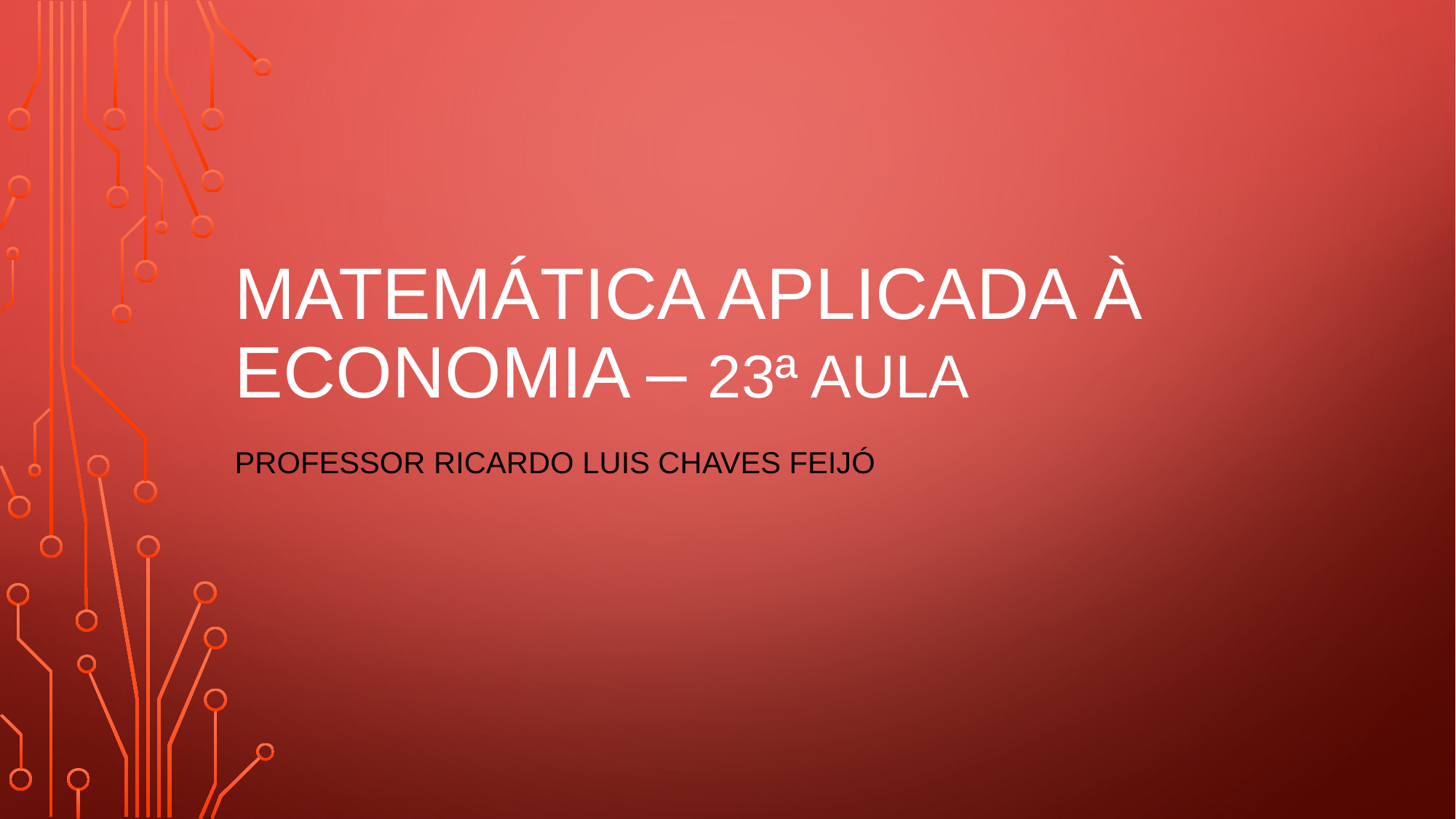

# Matemática aplicada À Economia – 23ª aula
Professor Ricardo luis Chaves feijó